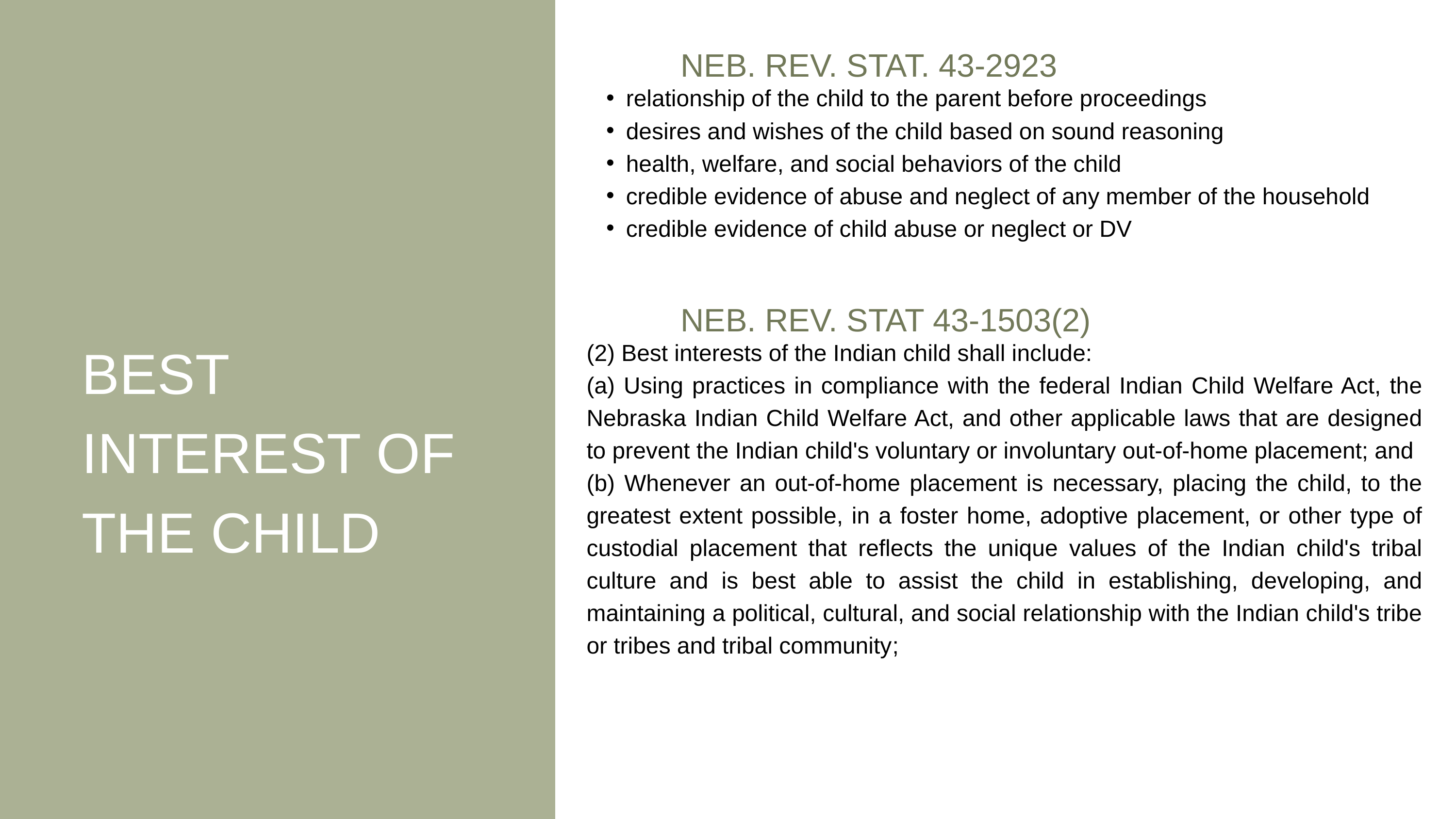

NEB. REV. STAT. 43-2923
relationship of the child to the parent before proceedings
desires and wishes of the child based on sound reasoning
health, welfare, and social behaviors of the child
credible evidence of abuse and neglect of any member of the household
credible evidence of child abuse or neglect or DV
NEB. REV. STAT 43-1503(2)
BEST INTEREST OF THE CHILD
(2) Best interests of the Indian child shall include:
(a) Using practices in compliance with the federal Indian Child Welfare Act, the Nebraska Indian Child Welfare Act, and other applicable laws that are designed to prevent the Indian child's voluntary or involuntary out-of-home placement; and
(b) Whenever an out-of-home placement is necessary, placing the child, to the greatest extent possible, in a foster home, adoptive placement, or other type of custodial placement that reflects the unique values of the Indian child's tribal culture and is best able to assist the child in establishing, developing, and maintaining a political, cultural, and social relationship with the Indian child's tribe or tribes and tribal community;